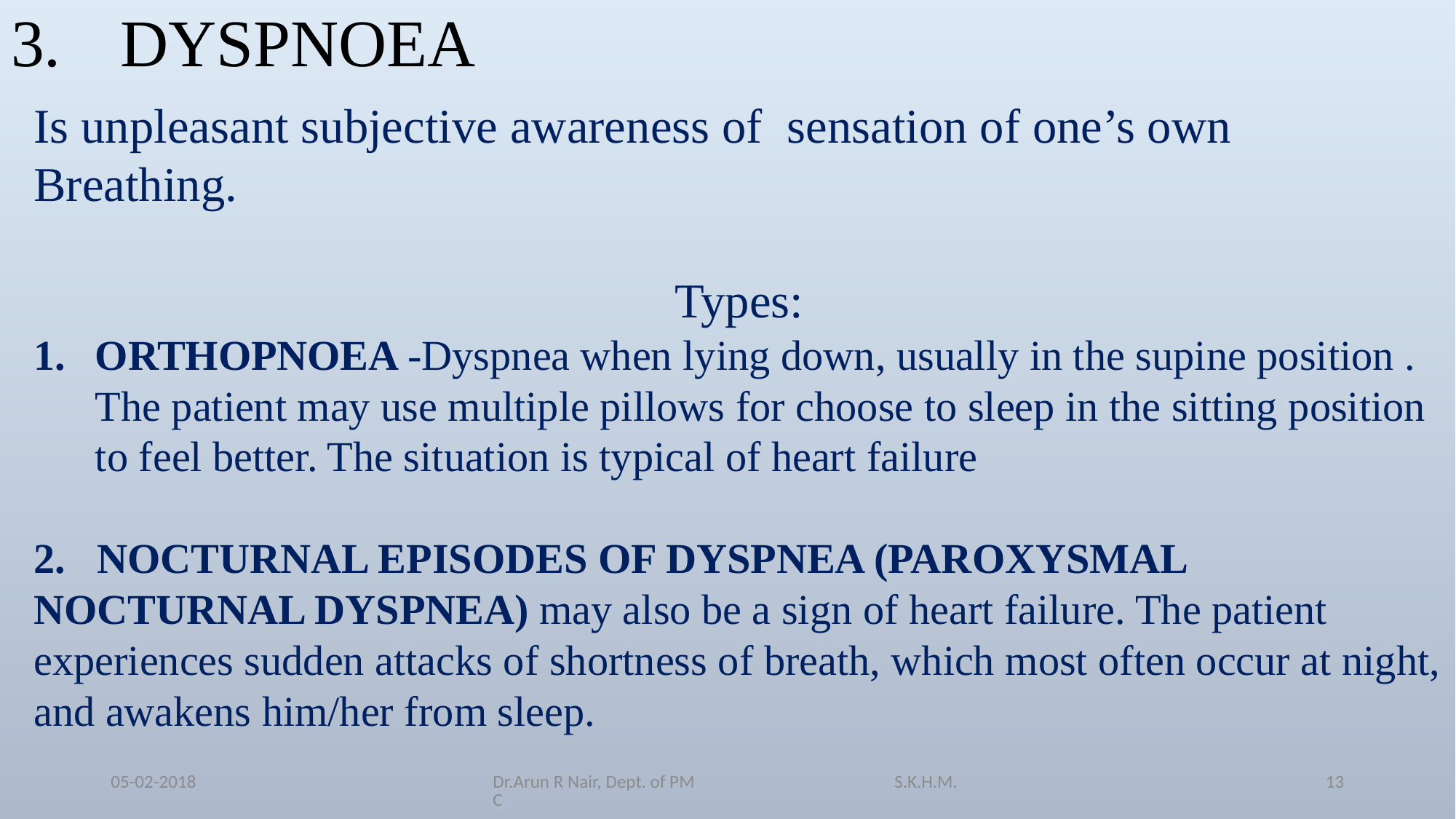

# 3. 	DYSPNOEA
Is unpleasant subjective awareness of  sensation of one’s own Breathing.

Types:
ORTHOPNOEA -Dyspnea when lying down, usually in the supine position . The patient may use multiple pillows for choose to sleep in the sitting position to feel better. The situation is typical of heart failure

2.   NOCTURNAL EPISODES OF DYSPNEA (PAROXYSMAL NOCTURNAL DYSPNEA) may also be a sign of heart failure. The patient experiences sudden attacks of shortness of breath, which most often occur at night, and awakens him/her from sleep.
05-02-2018
Dr.Arun R Nair, Dept. of PM                                                S.K.H.M.C
13